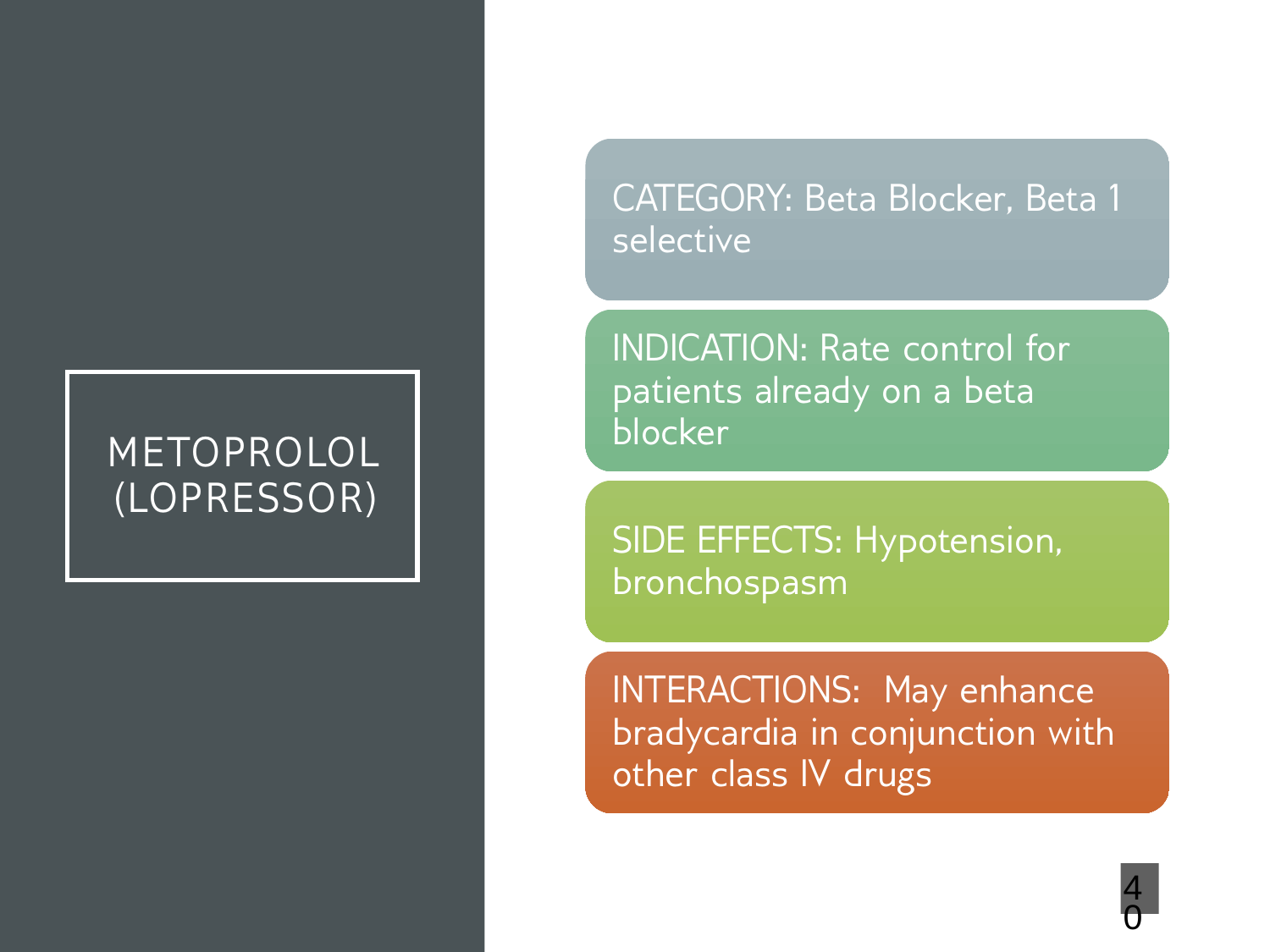

CATEGORY: Beta Blocker, Beta 1 selective
INDICATION: Rate control for patients already on a beta blocker
SIDE EFFECTS: Hypotension, bronchospasm
INTERACTIONS:  May enhance bradycardia in conjunction with other class IV drugs
# METOPROLOL (Lopressor)
40